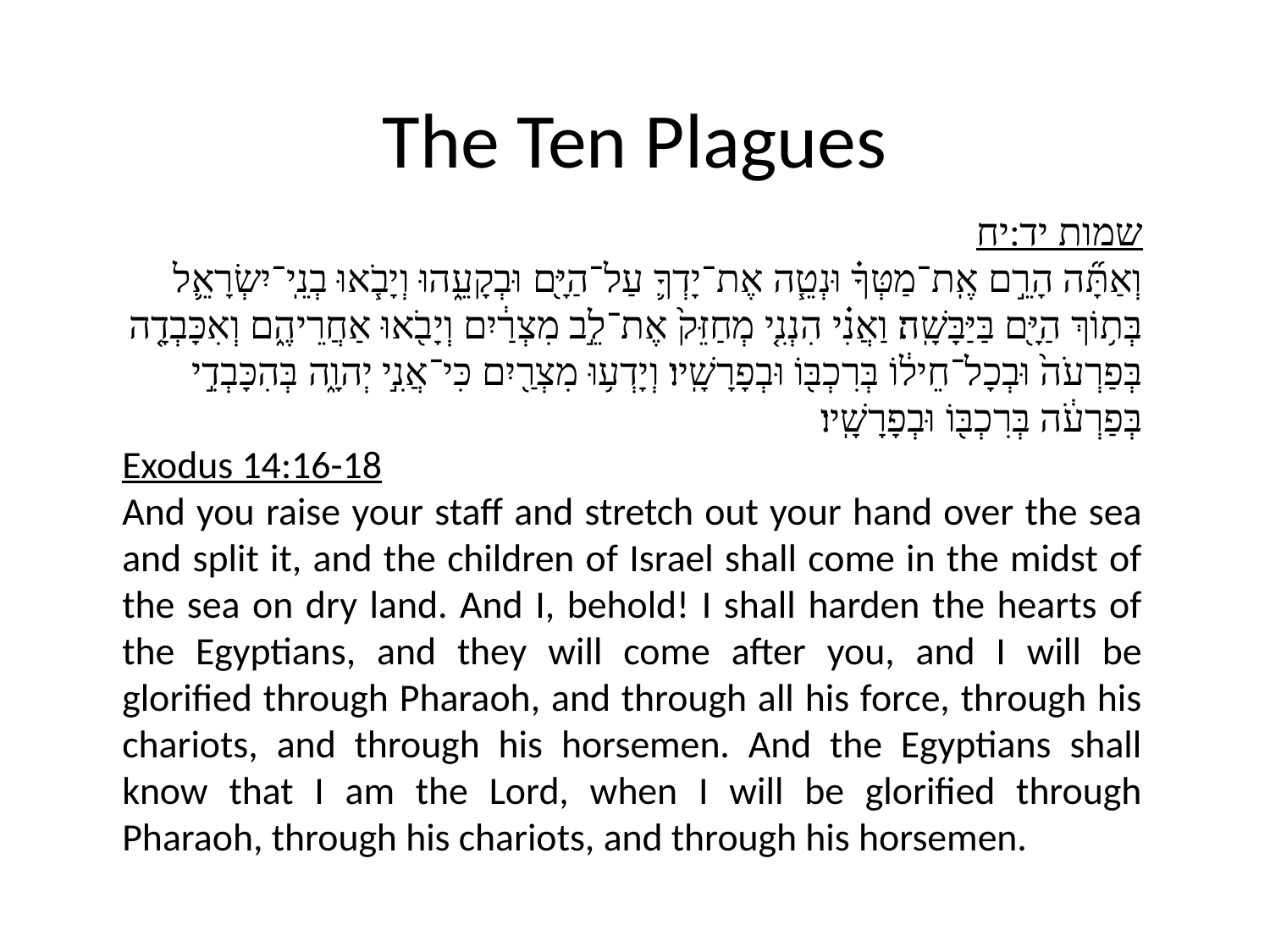

# The Ten Plagues
שמות יד:יח
וְאַתָּ֞ה הָרֵ֣ם אֶֽת־מַטְּךָ֗ וּנְטֵ֧ה אֶת־יָדְךָ֛ עַל־הַיָּ֖ם וּבְקָעֵ֑הוּ וְיָבֹ֧אוּ בְנֵֽי־יִשְׂרָאֵ֛ל בְּת֥וֹךְ הַיָּ֖ם בַּיַּבָּשָֽׁה׃ וַאֲנִ֗י הִנְנִ֤י מְחַזֵּק֙ אֶת־לֵ֣ב מִצְרַ֔יִם וְיָבֹ֖אוּ אַחֲרֵיהֶ֑ם וְאִכָּבְדָ֤ה בְּפַרְעֹה֙ וּבְכָל־חֵיל֔וֹ בְּרִכְבּ֖וֹ וּבְפָרָשָֽׁיו׃ וְיָדְע֥וּ מִצְרַ֖יִם כִּי־אֲנִ֣י יְהוָ֑ה בְּהִכָּבְדִ֣י בְּפַרְעֹ֔ה בְּרִכְבּ֖וֹ וּבְפָרָשָֽׁיו׃
Exodus 14:16-18
And you raise your staff and stretch out your hand over the sea and split it, and the children of Israel shall come in the midst of the sea on dry land. And I, behold! I shall harden the hearts of the Egyptians, and they will come after you, and I will be glorified through Pharaoh, and through all his force, through his chariots, and through his horsemen. And the Egyptians shall know that I am the Lord, when I will be glorified through Pharaoh, through his chariots, and through his horsemen.